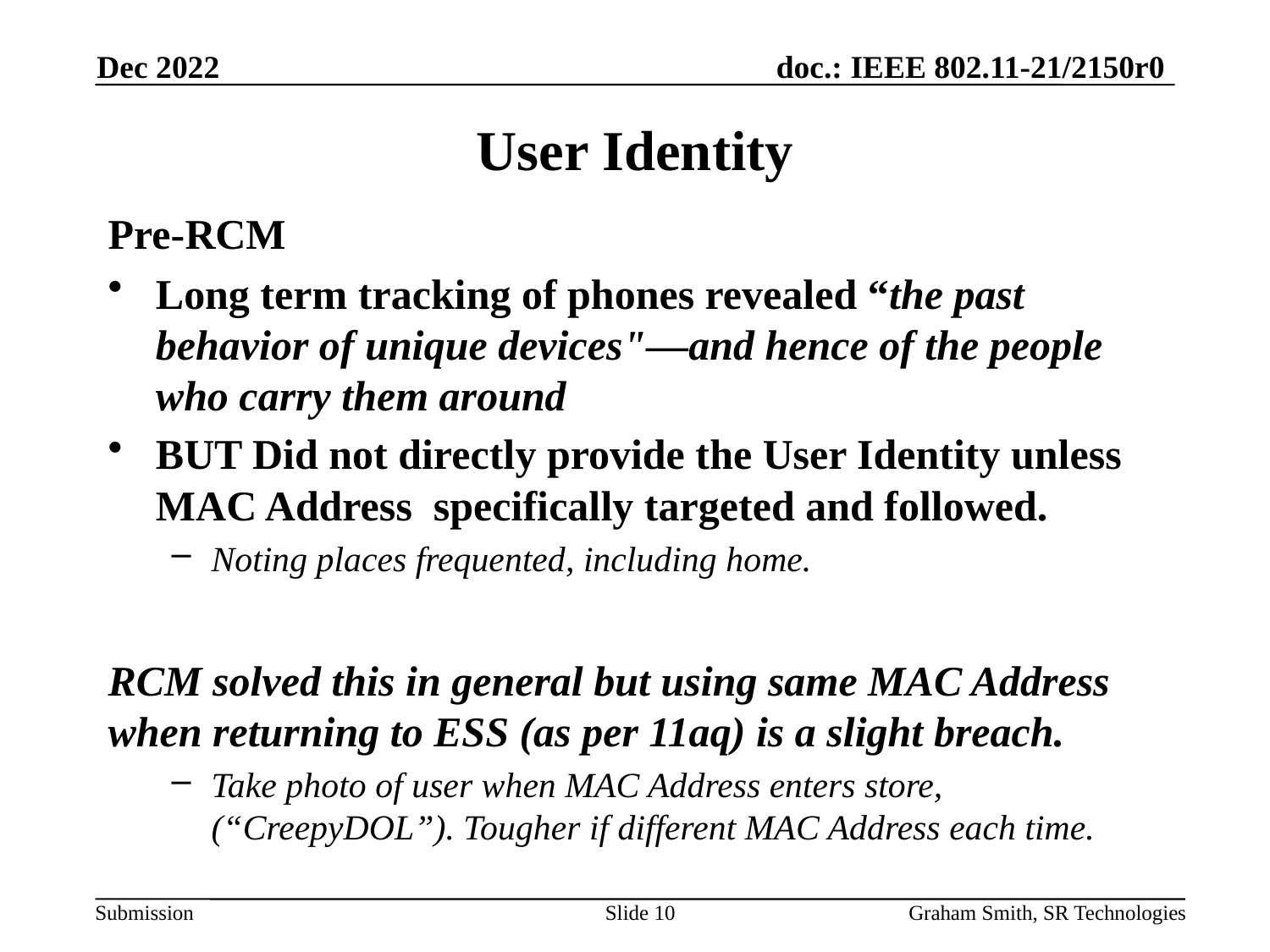

Dec 2022
# User Identity
Pre-RCM
Long term tracking of phones revealed “the past behavior of unique devices"—and hence of the people who carry them around
BUT Did not directly provide the User Identity unless MAC Address  specifically targeted and followed.
Noting places frequented, including home.

RCM solved this in general but using same MAC Address when returning to ESS (as per 11aq) is a slight breach.
Take photo of user when MAC Address enters store, (“CreepyDOL”). Tougher if different MAC Address each time.
Slide 10
Graham Smith, SR Technologies